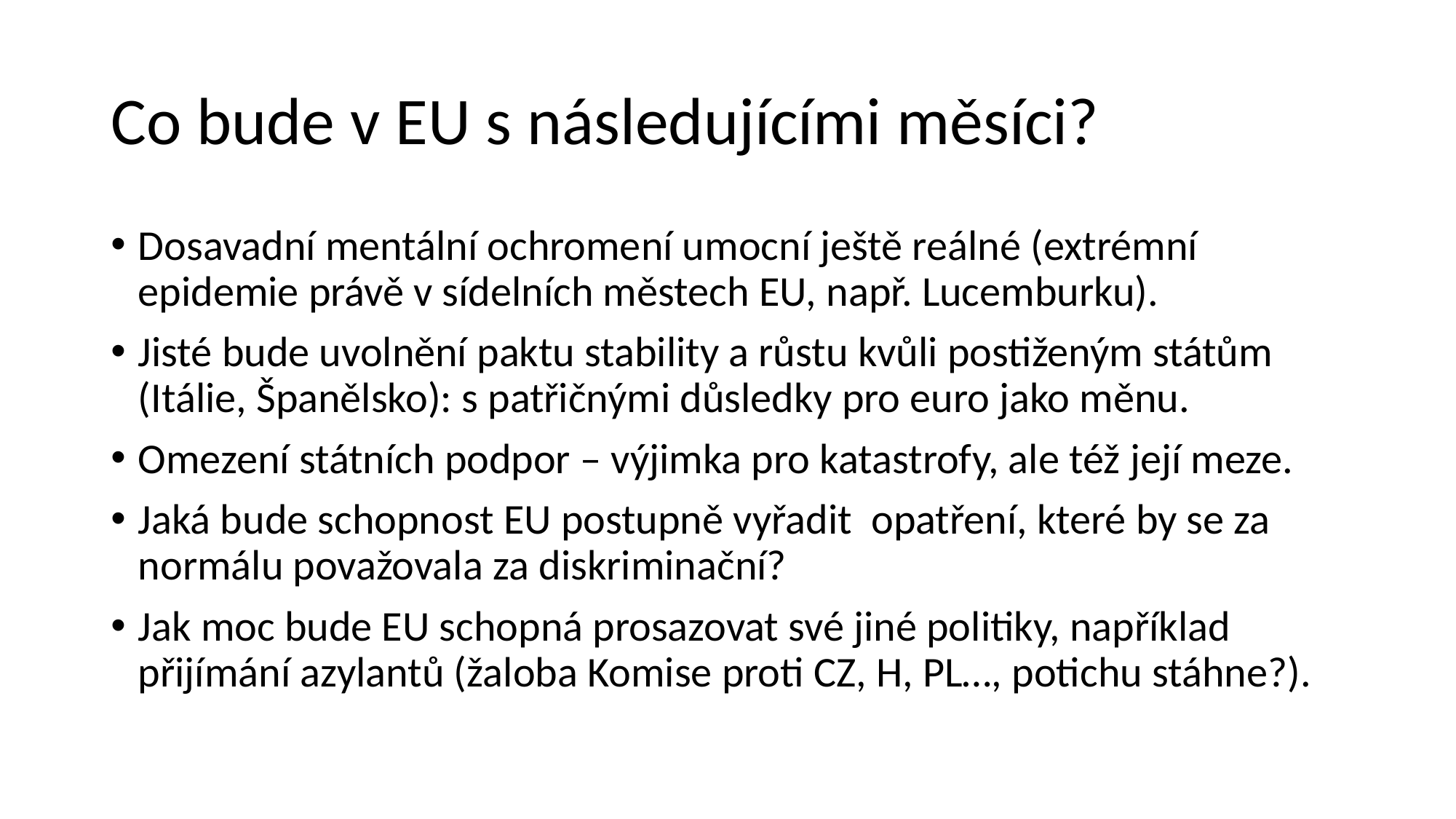

# Co bude v EU s následujícími měsíci?
Dosavadní mentální ochromení umocní ještě reálné (extrémní epidemie právě v sídelních městech EU, např. Lucemburku).
Jisté bude uvolnění paktu stability a růstu kvůli postiženým státům (Itálie, Španělsko): s patřičnými důsledky pro euro jako měnu.
Omezení státních podpor – výjimka pro katastrofy, ale též její meze.
Jaká bude schopnost EU postupně vyřadit  opatření, které by se za normálu považovala za diskriminační?
Jak moc bude EU schopná prosazovat své jiné politiky, například přijímání azylantů (žaloba Komise proti CZ, H, PL…, potichu stáhne?).